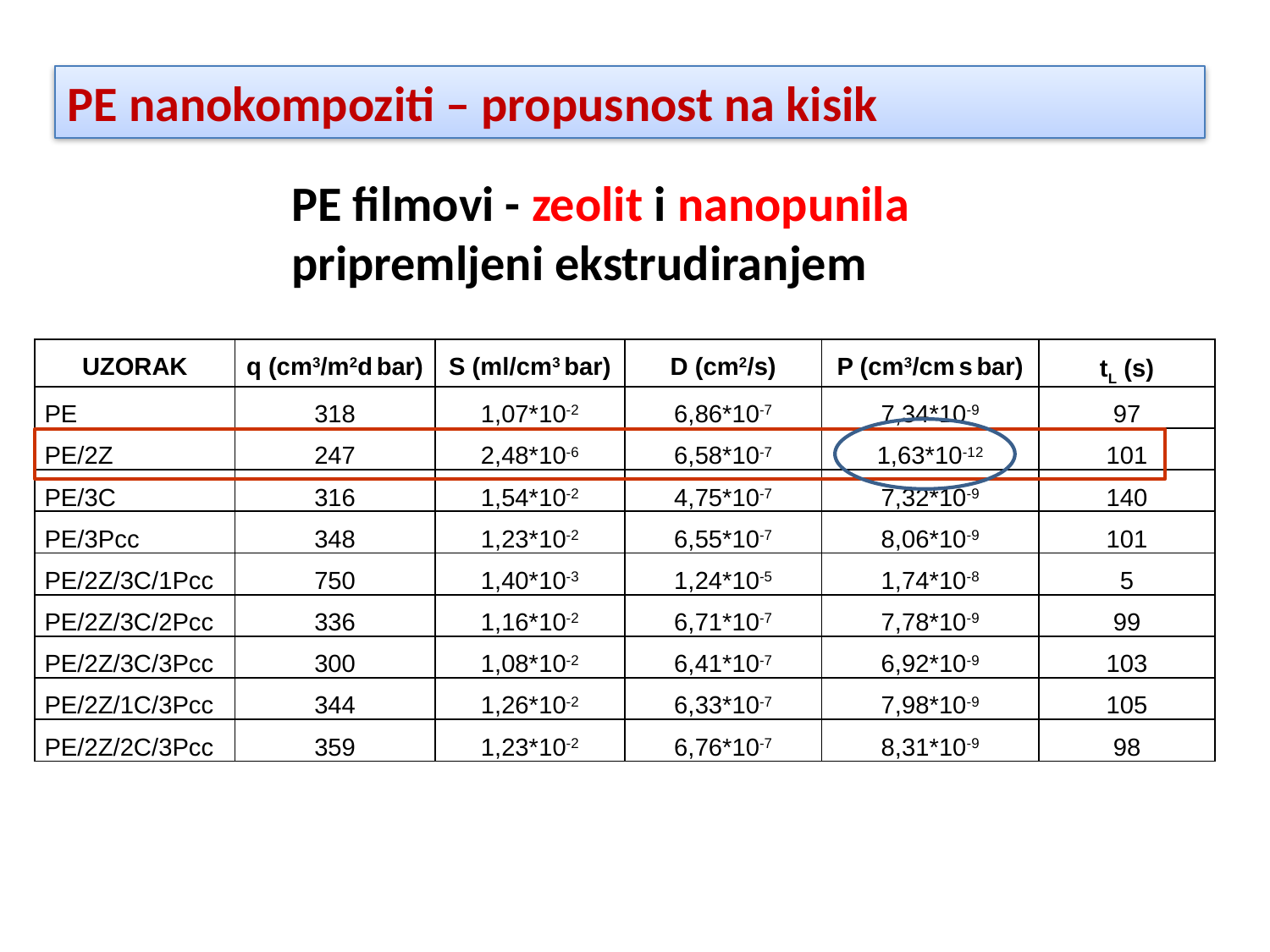

PE nanokompoziti – propusnost na kisik
PE filmovi - zeolit i nanopunila
pripremljeni ekstrudiranjem
| UZORAK | q (cm3/m2d bar) | S (ml/cm3 bar) | D (cm2/s) | P (cm3/cm s bar) | tL (s) |
| --- | --- | --- | --- | --- | --- |
| PE | 318 | 1,07\*10-2 | 6,86\*10-7 | 7,34\*10-9 | 97 |
| PE/2Z | 247 | 2,48\*10-6 | 6,58\*10-7 | 1,63\*10-12 | 101 |
| PE/3C | 316 | 1,54\*10-2 | 4,75\*10-7 | 7,32\*10-9 | 140 |
| PE/3Pcc | 348 | 1,23\*10-2 | 6,55\*10-7 | 8,06\*10-9 | 101 |
| PE/2Z/3C/1Pcc | 750 | 1,40\*10-3 | 1,24\*10-5 | 1,74\*10-8 | 5 |
| PE/2Z/3C/2Pcc | 336 | 1,16\*10-2 | 6,71\*10-7 | 7,78\*10-9 | 99 |
| PE/2Z/3C/3Pcc | 300 | 1,08\*10-2 | 6,41\*10-7 | 6,92\*10-9 | 103 |
| PE/2Z/1C/3Pcc | 344 | 1,26\*10-2 | 6,33\*10-7 | 7,98\*10-9 | 105 |
| PE/2Z/2C/3Pcc | 359 | 1,23\*10-2 | 6,76\*10-7 | 8,31\*10-9 | 98 |